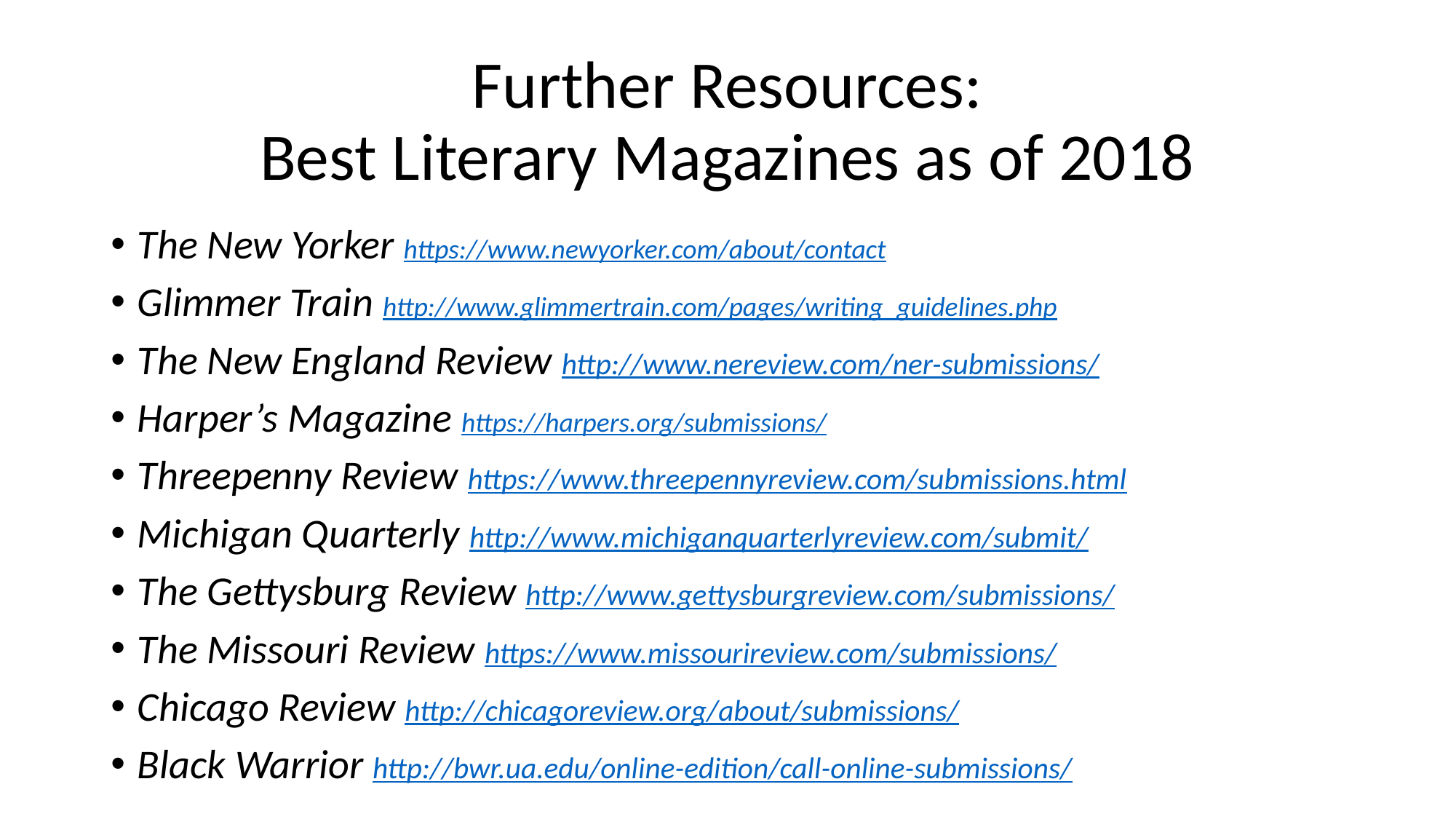

# Further Resources: Best Literary Magazines as of 2018
The New Yorker https://www.newyorker.com/about/contact
Glimmer Train http://www.glimmertrain.com/pages/writing_guidelines.php
The New England Review http://www.nereview.com/ner-submissions/
Harper’s Magazine https://harpers.org/submissions/
Threepenny Review https://www.threepennyreview.com/submissions.html
Michigan Quarterly http://www.michiganquarterlyreview.com/submit/
The Gettysburg Review http://www.gettysburgreview.com/submissions/
The Missouri Review https://www.missourireview.com/submissions/
Chicago Review http://chicagoreview.org/about/submissions/
Black Warrior http://bwr.ua.edu/online-edition/call-online-submissions/